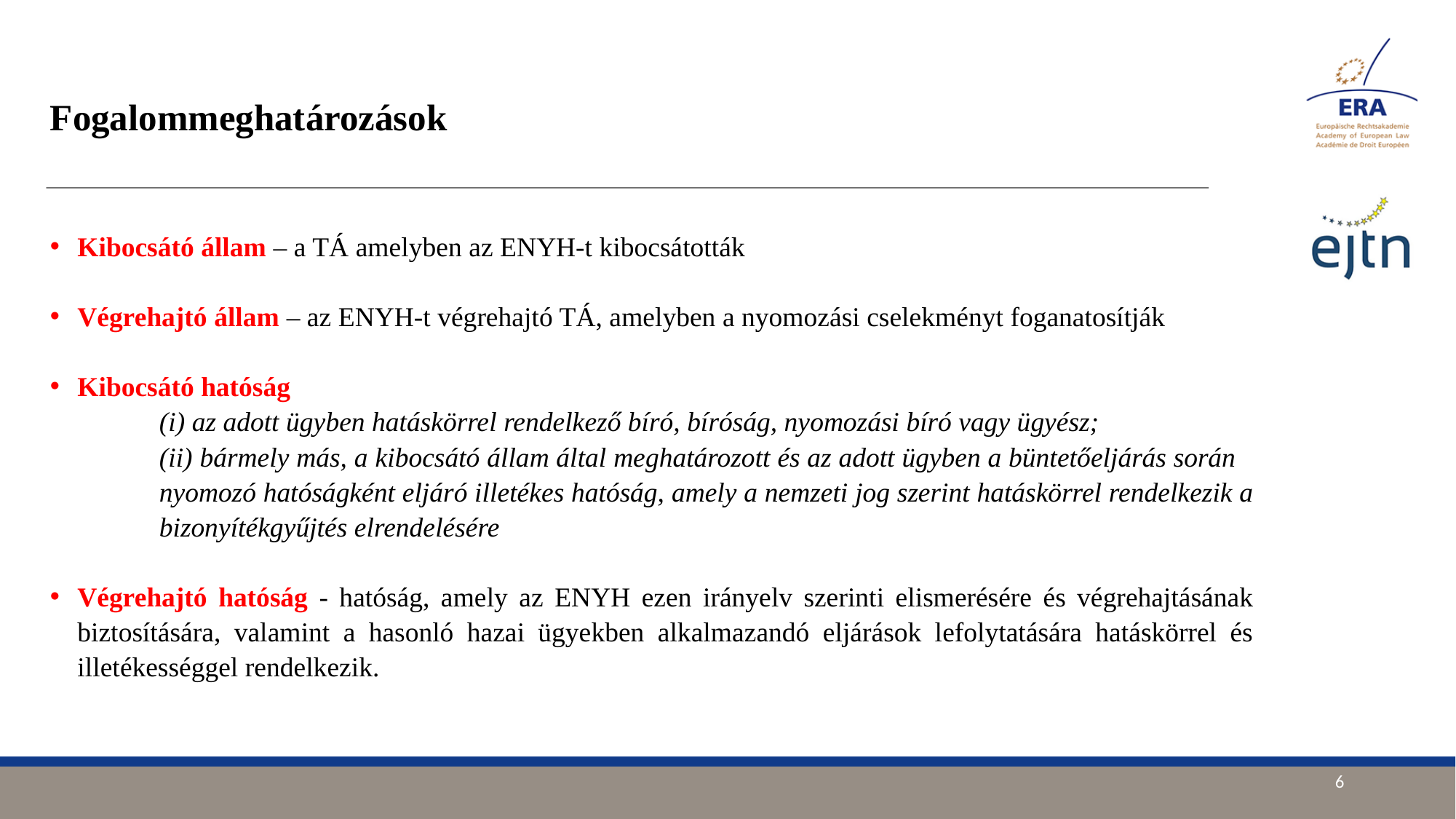

# Fogalommeghatározások

Kibocsátó állam – a TÁ amelyben az ENYH-t kibocsátották

Végrehajtó állam – az ENYH-t végrehajtó TÁ, amelyben a nyomozási cselekményt foganatosítják

Kibocsátó hatóság
	(i) az adott ügyben hatáskörrel rendelkező bíró, bíróság, nyomozási bíró vagy ügyész;
	(ii) bármely más, a kibocsátó állam által meghatározott és az adott ügyben a büntetőeljárás során 		nyomozó hatóságként eljáró illetékes hatóság, amely a nemzeti jog szerint hatáskörrel rendelkezik a 	bizonyítékgyűjtés elrendelésére

Végrehajtó hatóság - hatóság, amely az ENYH ezen irányelv szerinti elismerésére és végrehajtásának biztosítására, valamint a hasonló hazai ügyekben alkalmazandó eljárások lefolytatására hatáskörrel és illetékességgel rendelkezik.
6